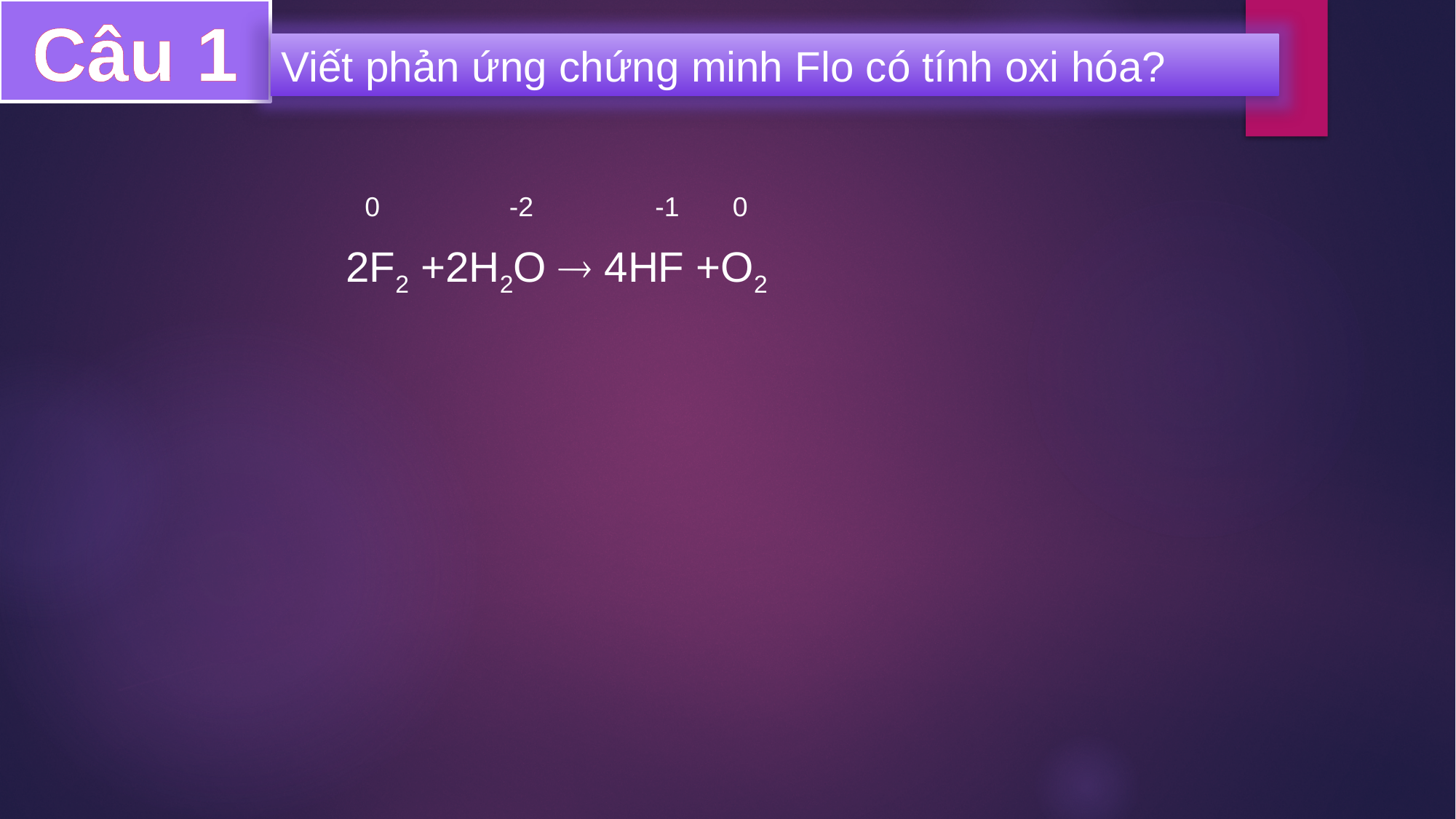

Câu 1
Viết phản ứng chứng minh Flo có tính oxi hóa?
0                 -2                -1       0
2F2 +2H2O → 4HF +O2